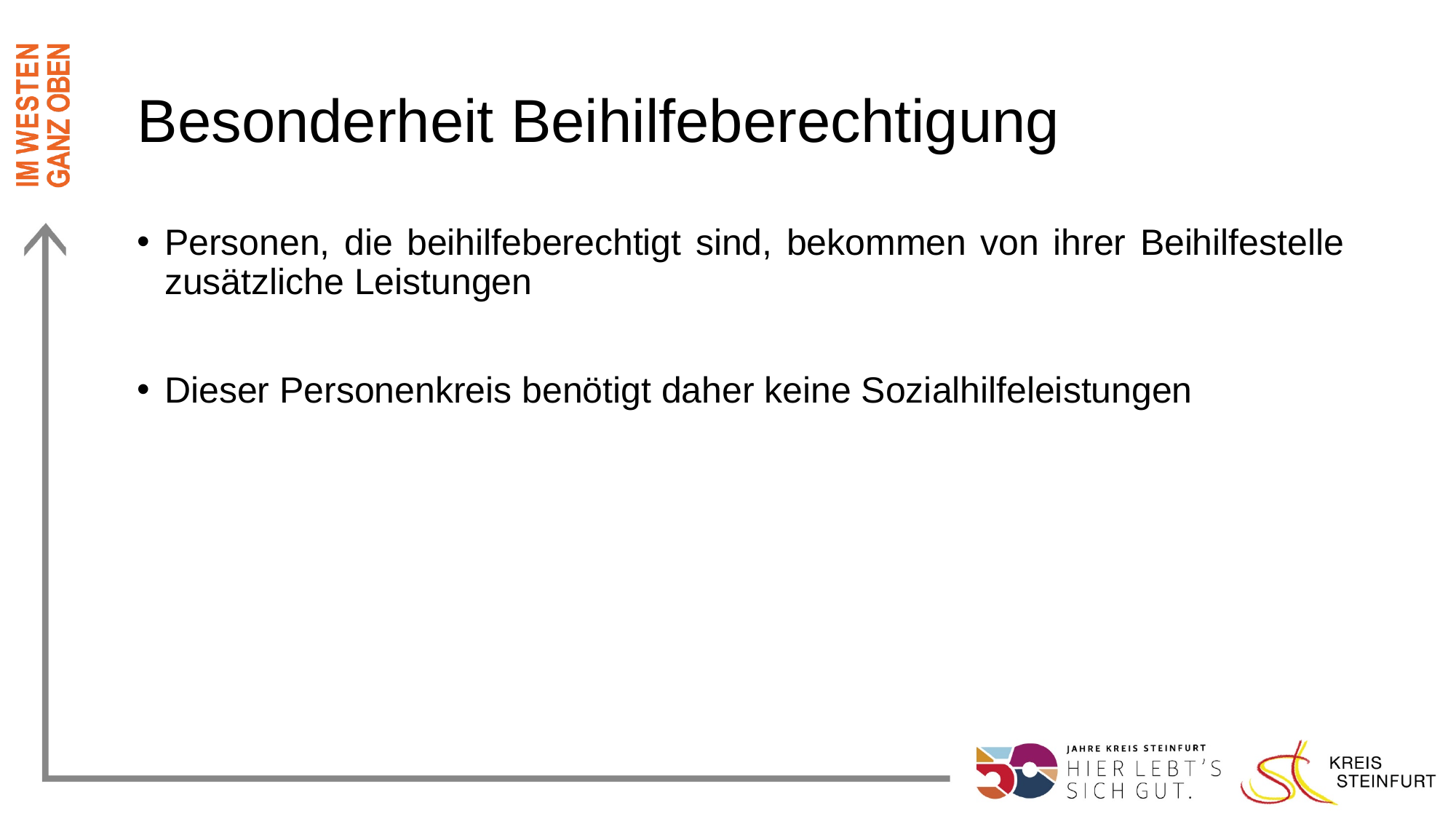

# Besonderheit Beihilfeberechtigung
Personen, die beihilfeberechtigt sind, bekommen von ihrer Beihilfestelle zusätzliche Leistungen

Dieser Personenkreis benötigt daher keine Sozialhilfeleistungen